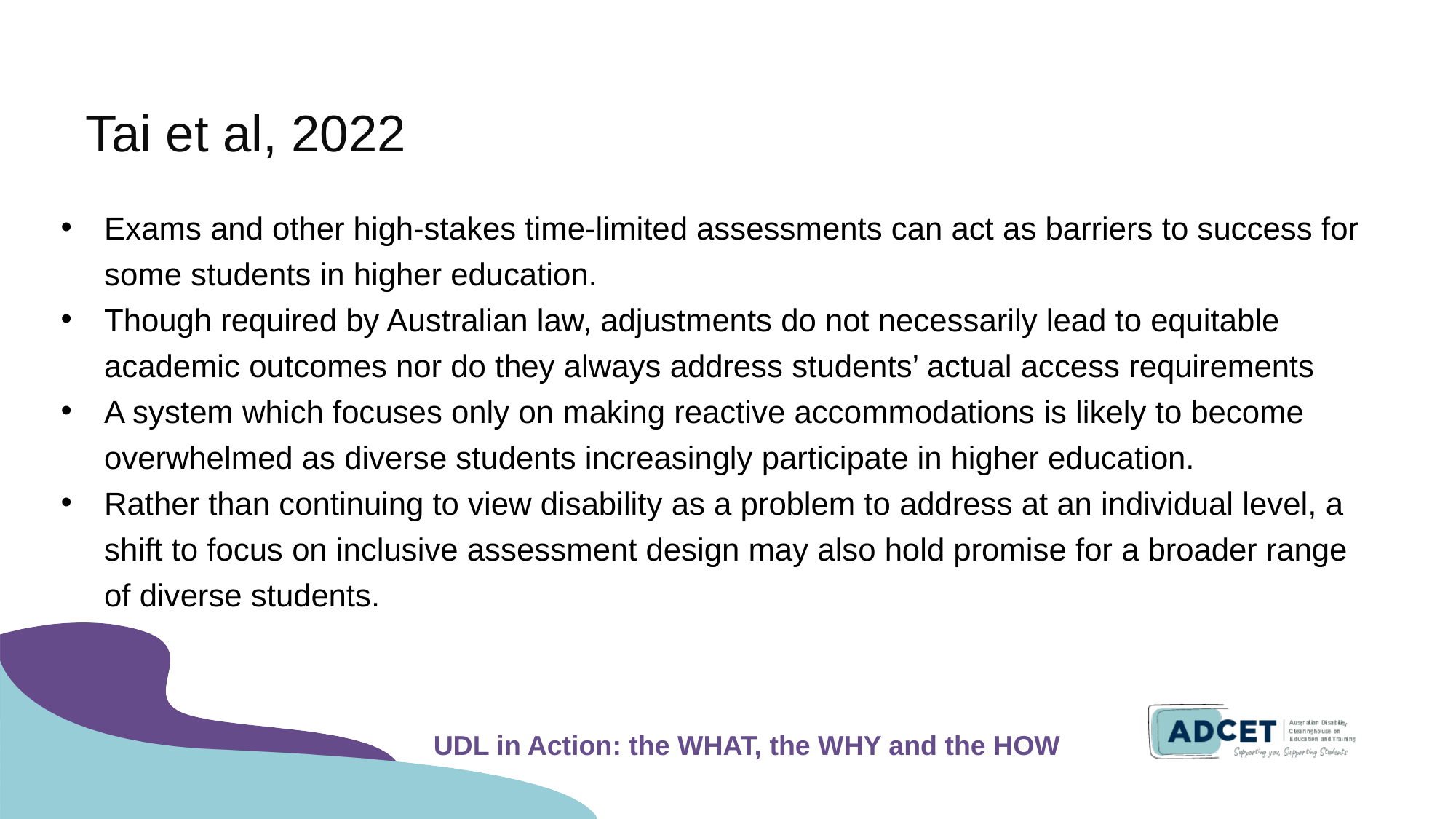

# Tai et al, 2022
Exams and other high-stakes time-limited assessments can act as barriers to success for some students in higher education.
Though required by Australian law, adjustments do not necessarily lead to equitable academic outcomes nor do they always address students’ actual access requirements
A system which focuses only on making reactive accommodations is likely to become overwhelmed as diverse students increasingly participate in higher education.
Rather than continuing to view disability as a problem to address at an individual level, a shift to focus on inclusive assessment design may also hold promise for a broader range of diverse students.